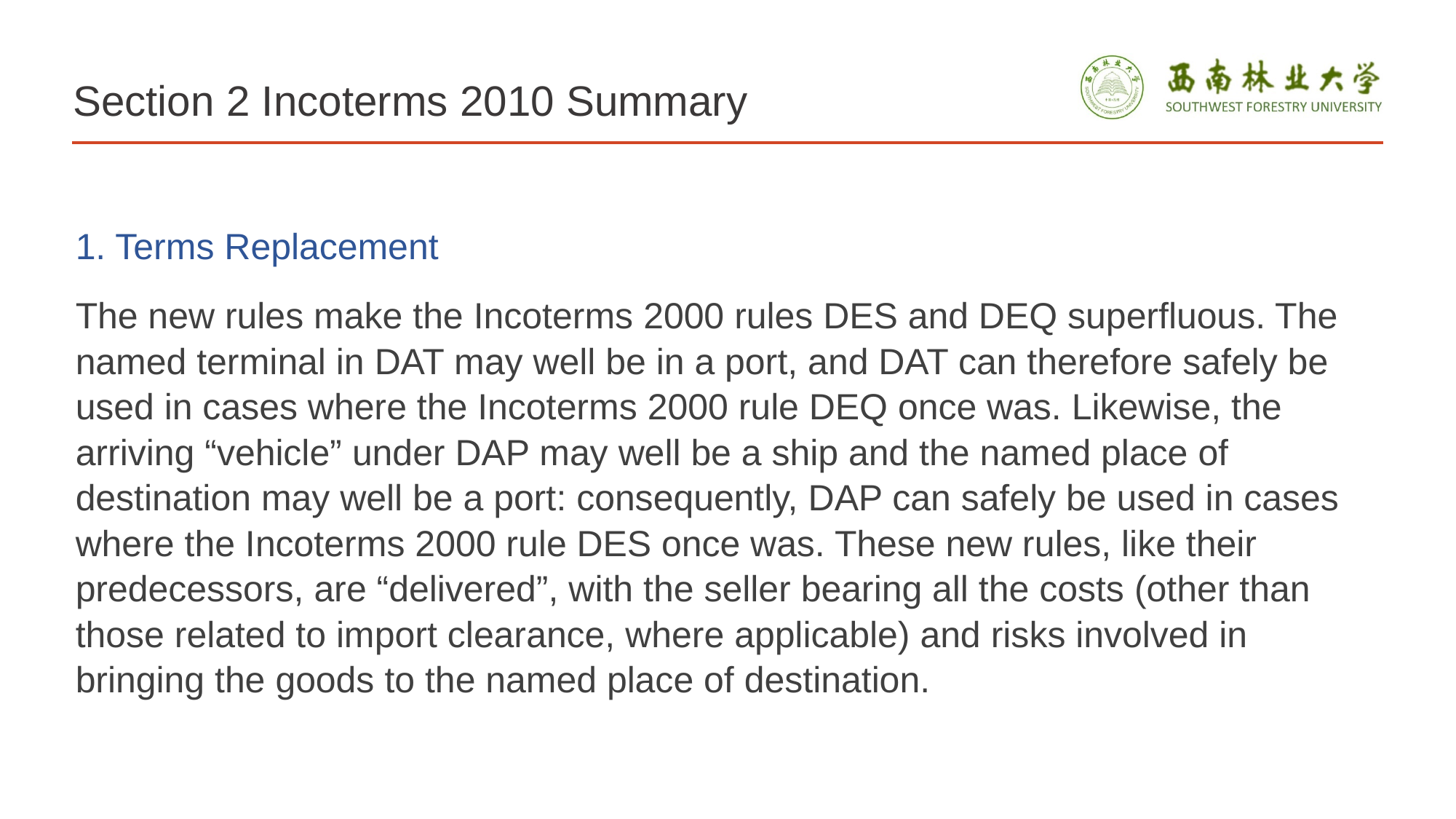

# Section 2 Incoterms 2010 Summary

1. Terms Replacement
The new rules make the Incoterms 2000 rules DES and DEQ superfluous. The named terminal in DAT may well be in a port, and DAT can therefore safely be used in cases where the Incoterms 2000 rule DEQ once was. Likewise, the arriving “vehicle” under DAP may well be a ship and the named place of destination may well be a port: consequently, DAP can safely be used in cases where the Incoterms 2000 rule DES once was. These new rules, like their predecessors, are “delivered”, with the seller bearing all the costs (other than those related to import clearance, where applicable) and risks involved in bringing the goods to the named place of destination.